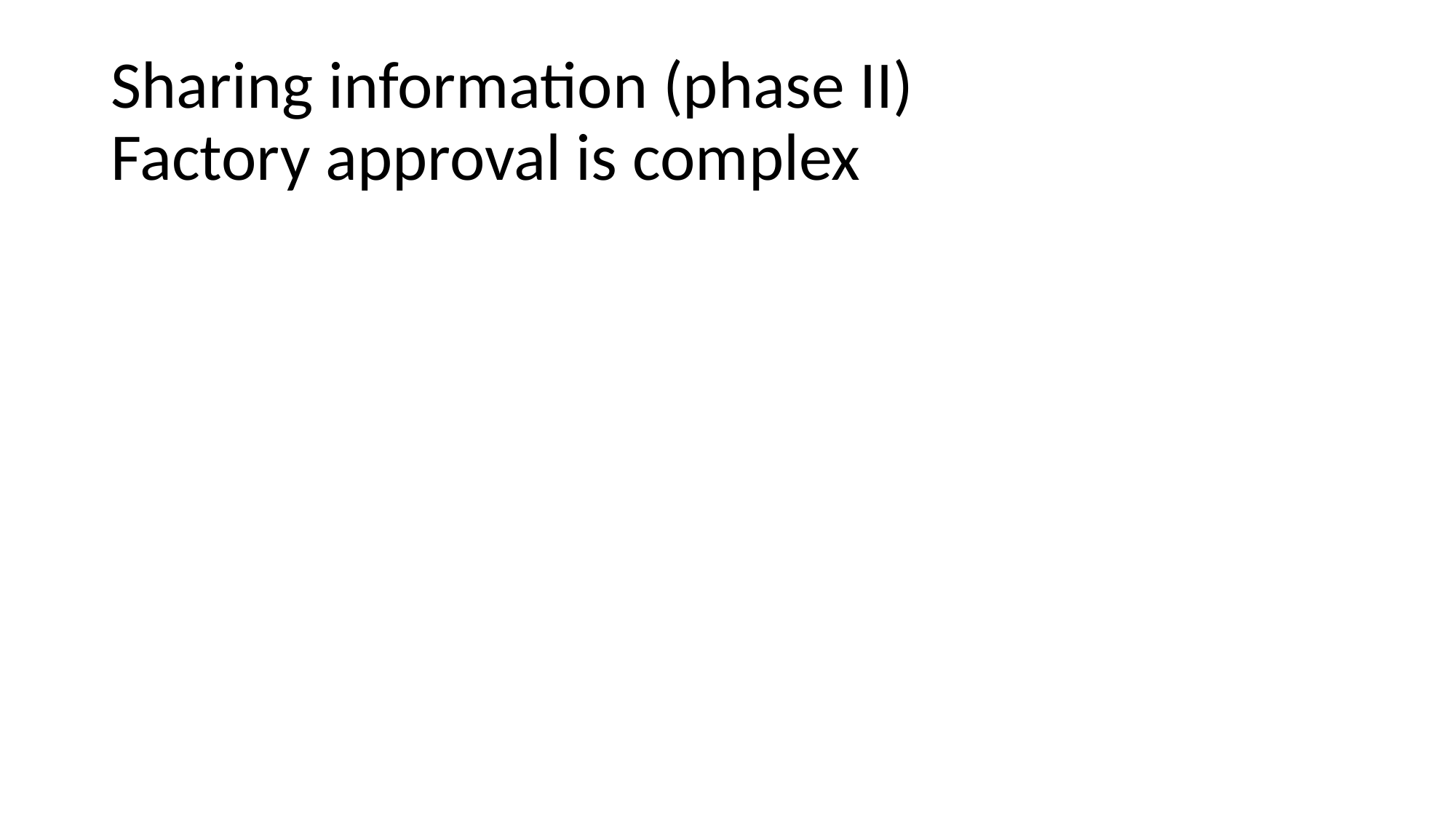

# Sharing information (phase II) Factory approval is complex